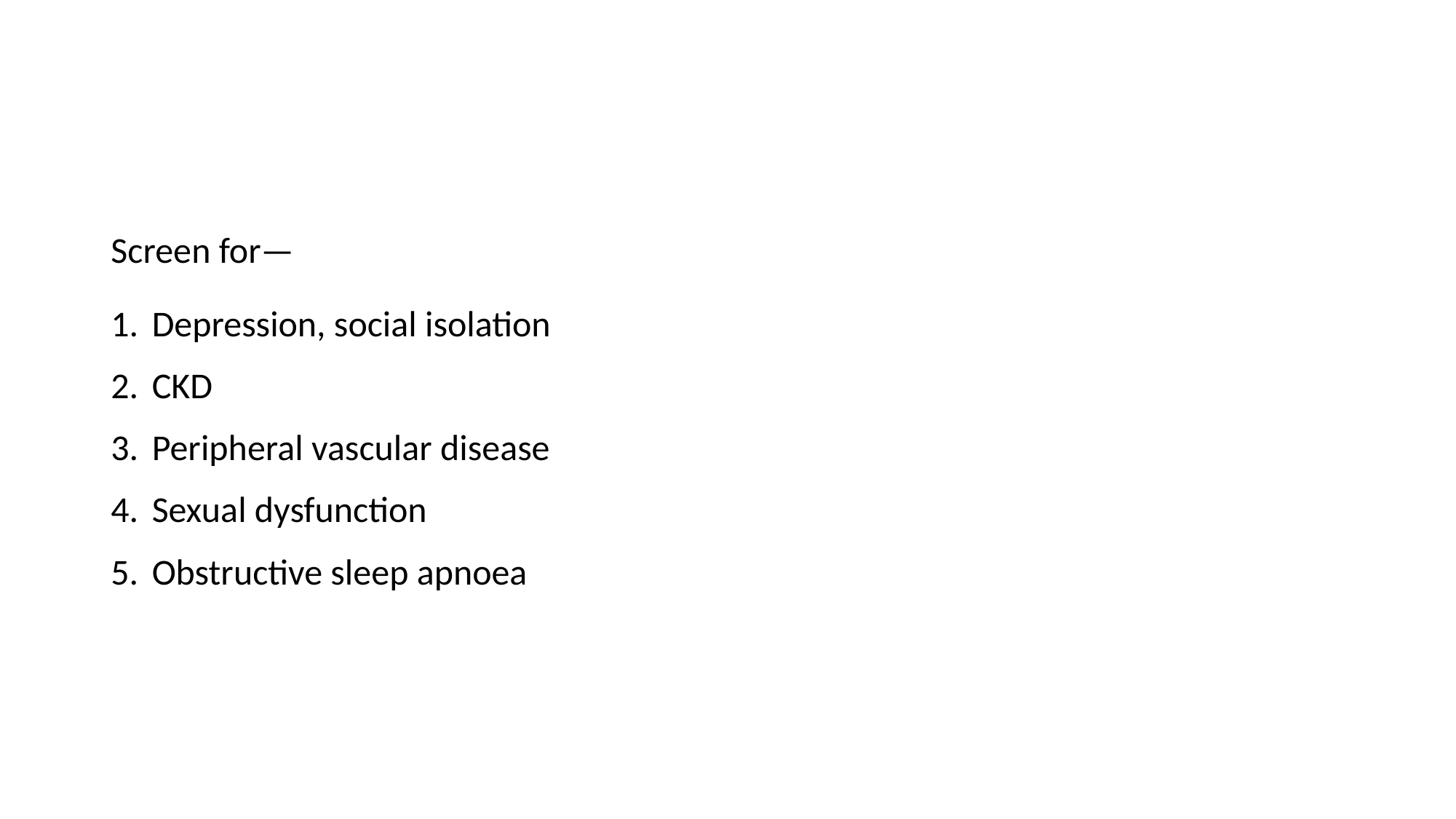

#
Screen for—
Depression, social isolation
CKD
Peripheral vascular disease
Sexual dysfunction
Obstructive sleep apnoea